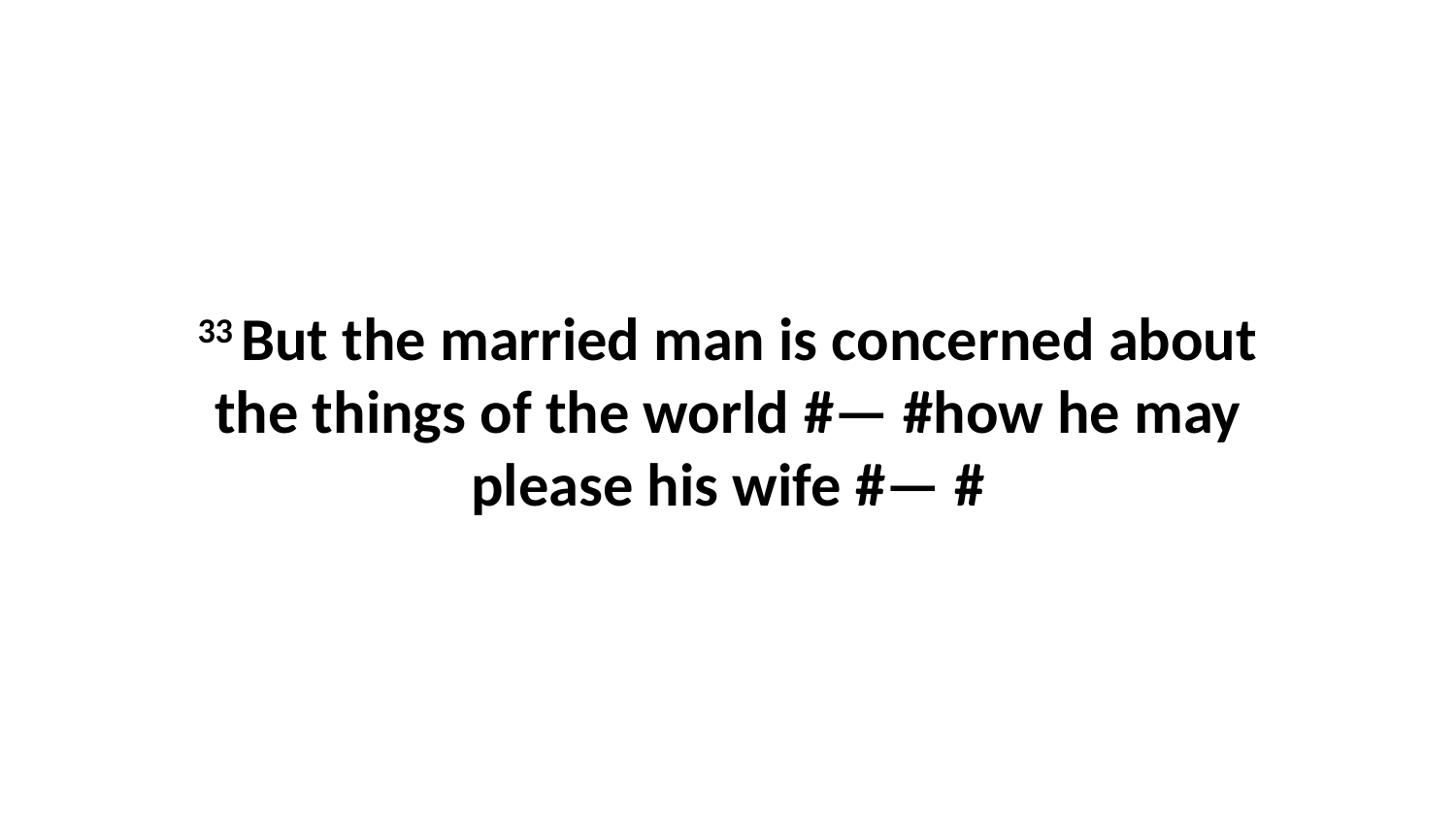

33 But the married man is concerned about the things of the world #— #how he may please his wife #— #